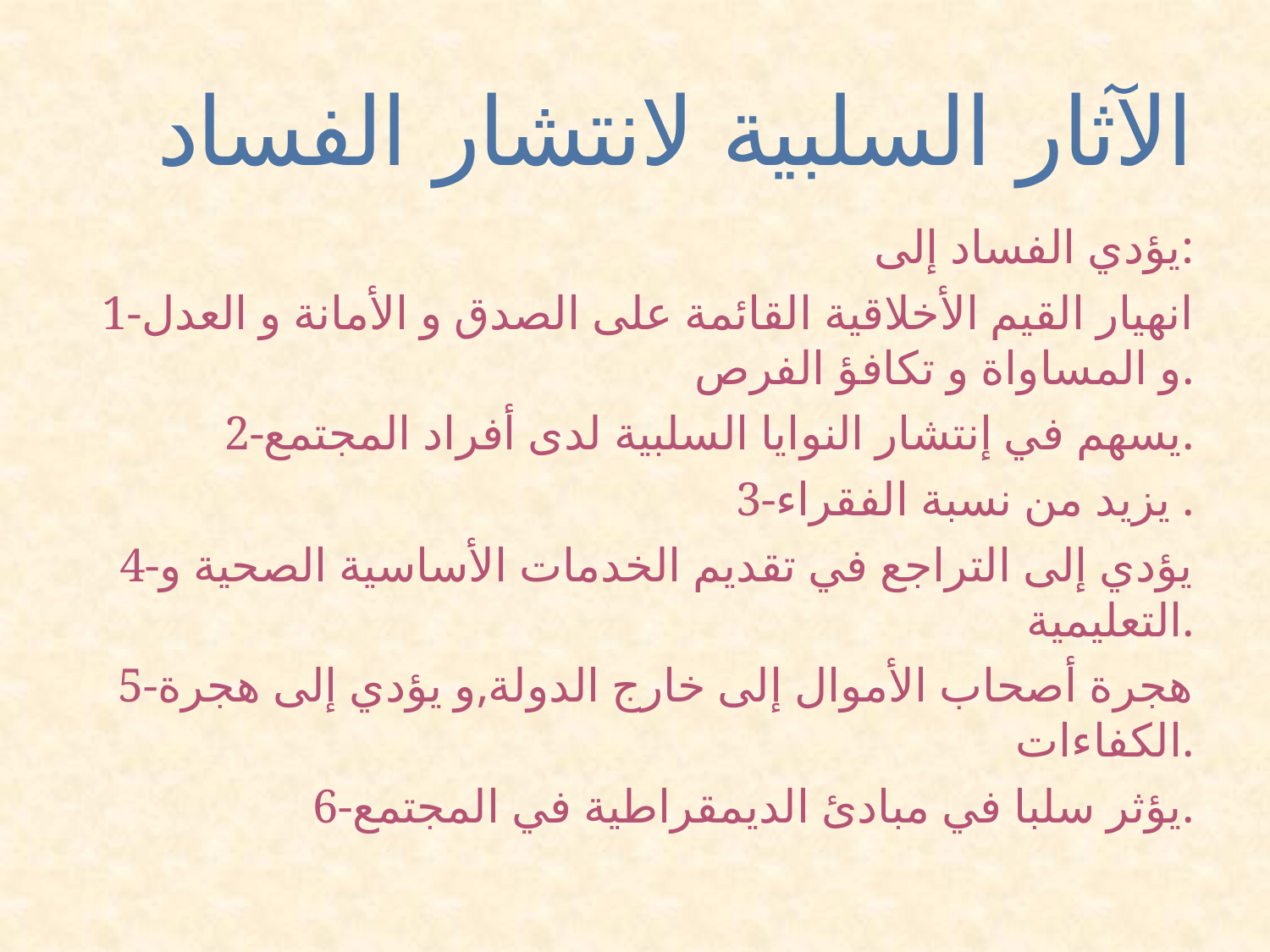

# الآثار السلبية لانتشار الفساد
يؤدي الفساد إلى:
1-انهيار القيم الأخلاقية القائمة على الصدق و الأمانة و العدل و المساواة و تكافؤ الفرص.
2-يسهم في إنتشار النوايا السلبية لدى أفراد المجتمع.
3-يزيد من نسبة الفقراء .
4-يؤدي إلى التراجع في تقديم الخدمات الأساسية الصحية و التعليمية.
5-هجرة أصحاب الأموال إلى خارج الدولة,و يؤدي إلى هجرة الكفاءات.
6-يؤثر سلبا في مبادئ الديمقراطية في المجتمع.